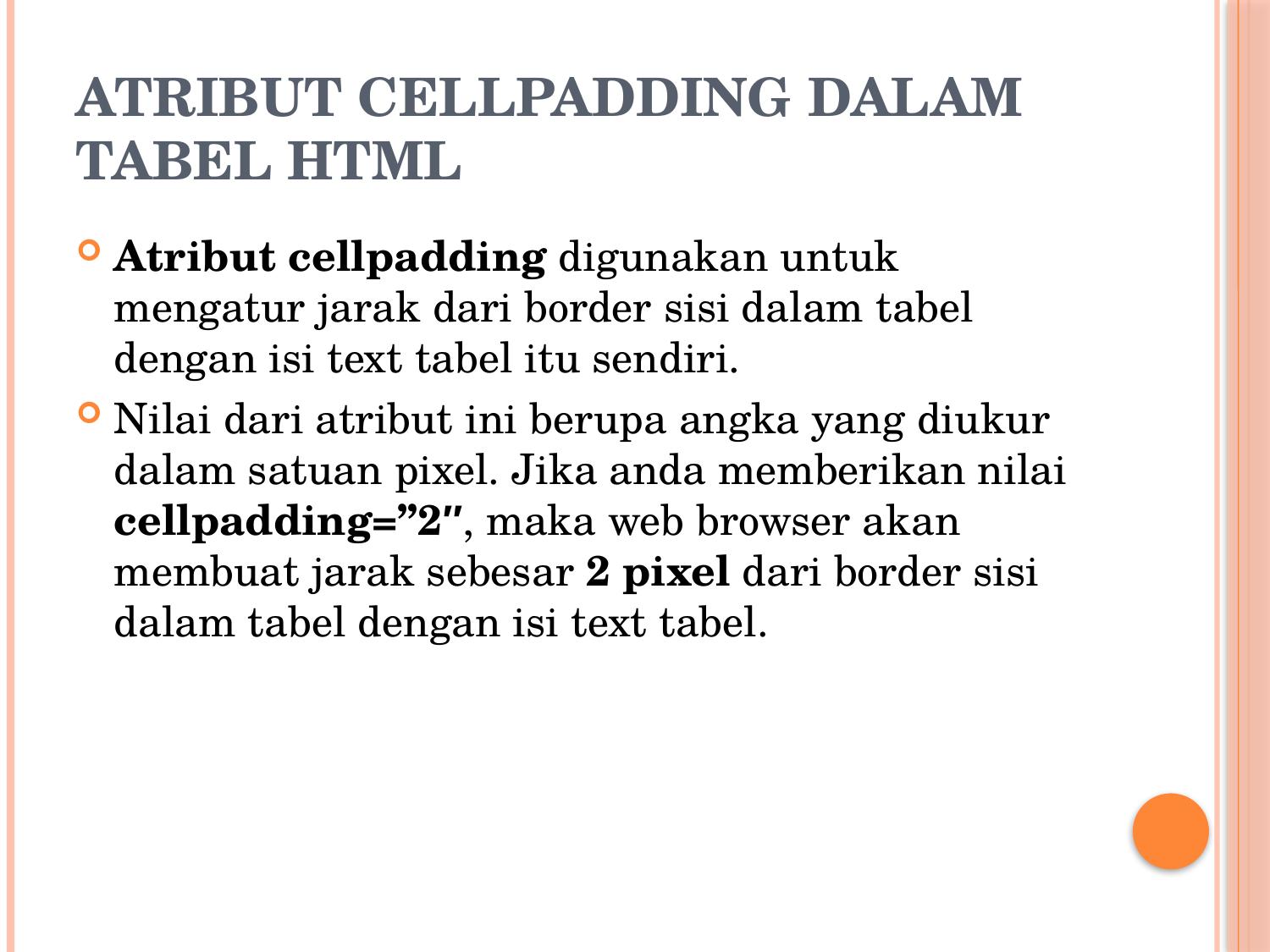

# Atribut cellpadding dalam tabel HTML
Atribut cellpadding digunakan untuk mengatur jarak dari border sisi dalam tabel dengan isi text tabel itu sendiri.
Nilai dari atribut ini berupa angka yang diukur dalam satuan pixel. Jika anda memberikan nilai cellpadding=”2″, maka web browser akan membuat jarak sebesar 2 pixel dari border sisi dalam tabel dengan isi text tabel.